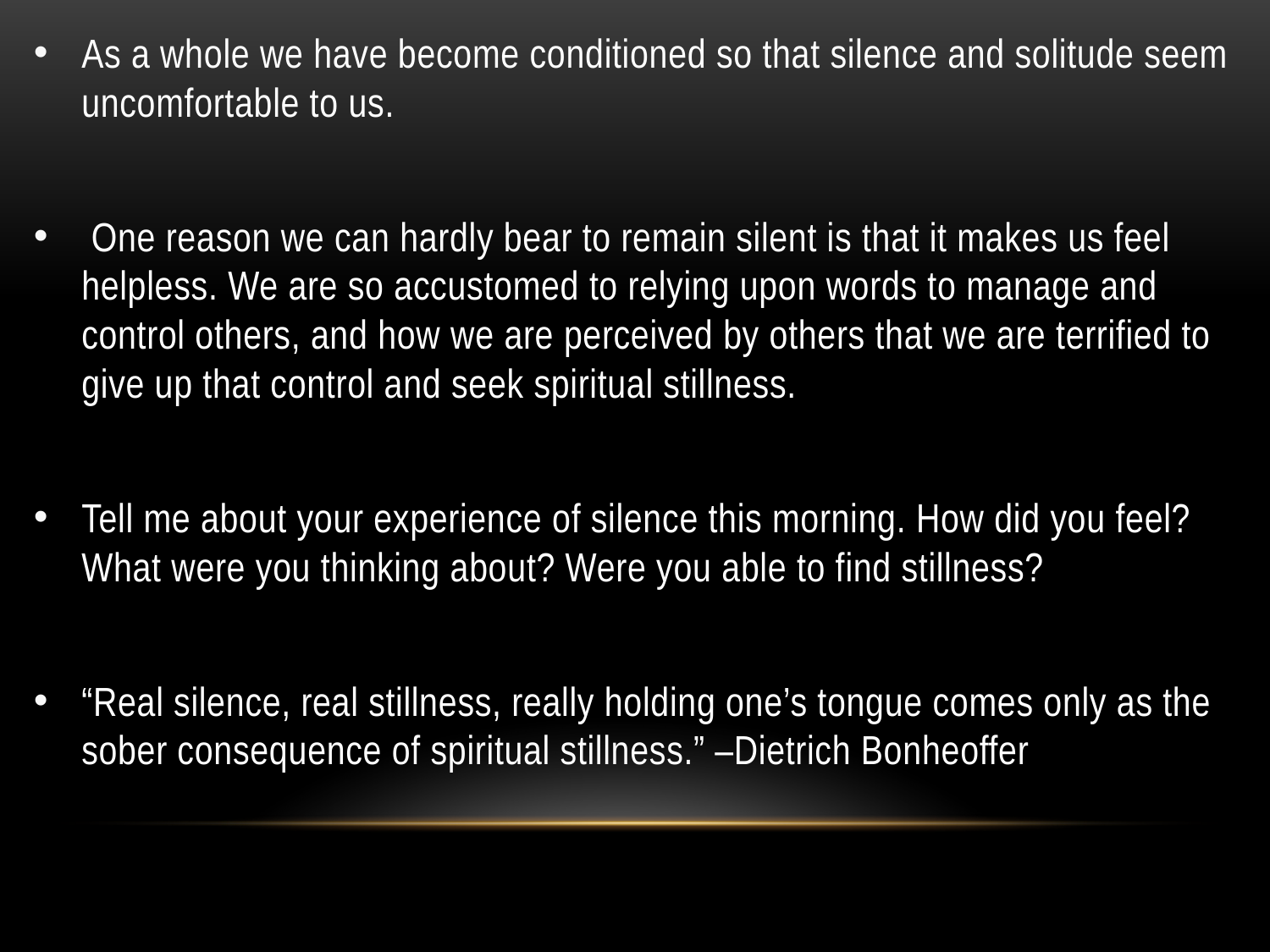

As a whole we have become conditioned so that silence and solitude seem uncomfortable to us.

 One reason we can hardly bear to remain silent is that it makes us feel helpless. We are so accustomed to relying upon words to manage and control others, and how we are perceived by others that we are terrified to give up that control and seek spiritual stillness.

Tell me about your experience of silence this morning. How did you feel? What were you thinking about? Were you able to find stillness?

“Real silence, real stillness, really holding one’s tongue comes only as the sober consequence of spiritual stillness.” –Dietrich Bonheoffer